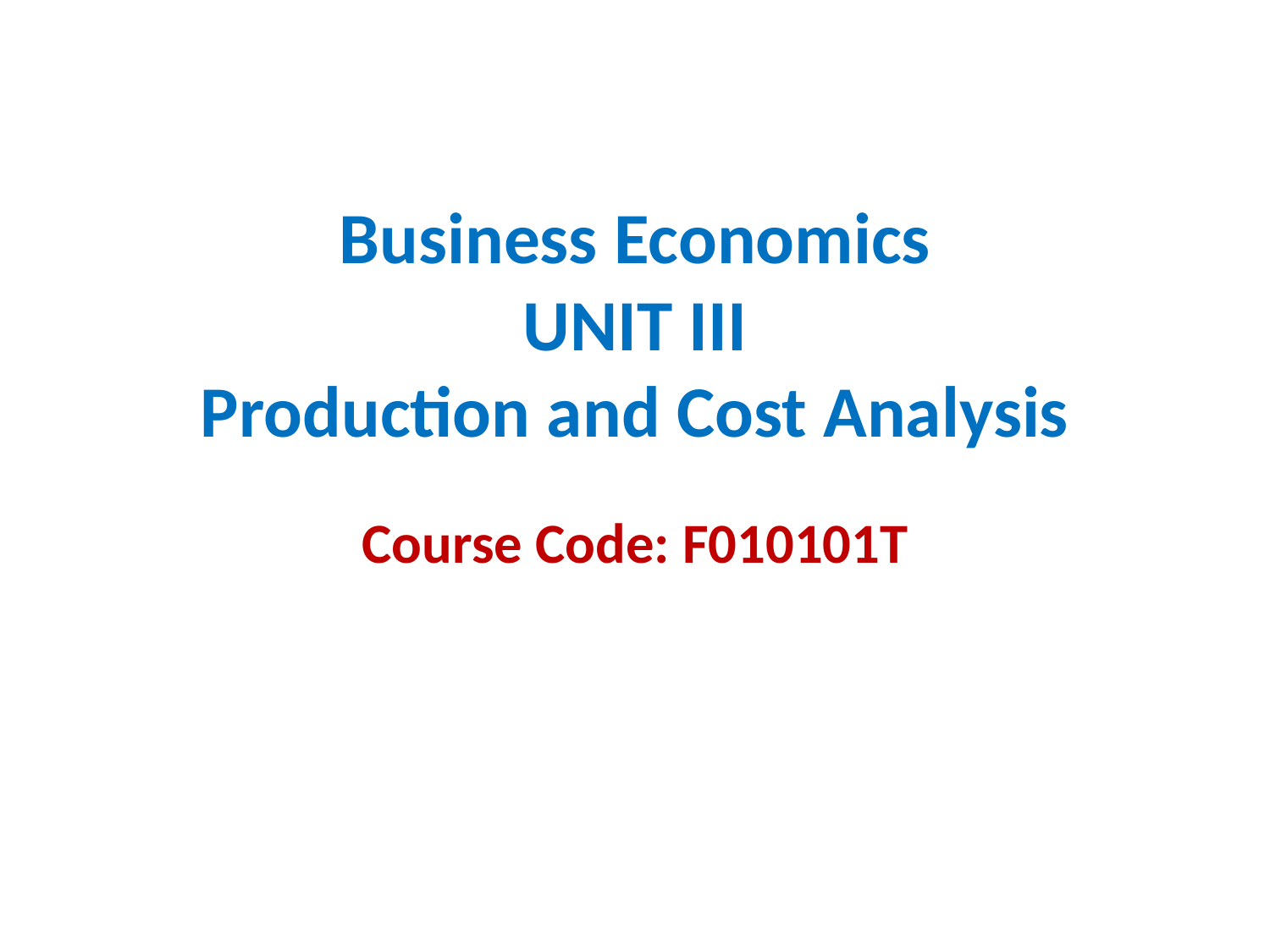

# Business Economics UNIT III Production and Cost Analysis
Course Code: F010101T